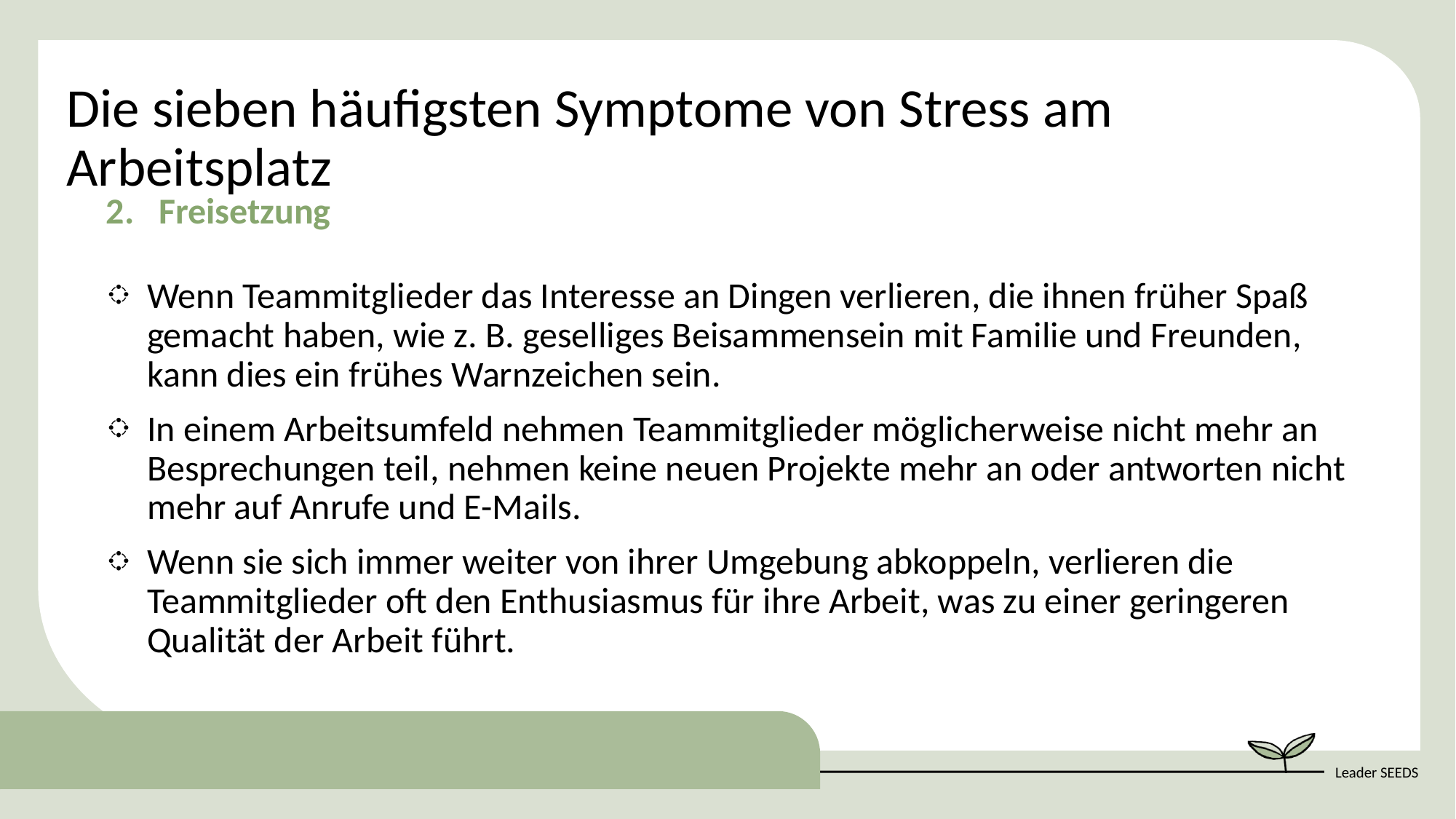

Die sieben häufigsten Symptome von Stress am Arbeitsplatz

2.   Freisetzung

Wenn Teammitglieder das Interesse an Dingen verlieren, die ihnen früher Spaß gemacht haben, wie z. B. geselliges Beisammensein mit Familie und Freunden, kann dies ein frühes Warnzeichen sein.
In einem Arbeitsumfeld nehmen Teammitglieder möglicherweise nicht mehr an Besprechungen teil, nehmen keine neuen Projekte mehr an oder antworten nicht mehr auf Anrufe und E-Mails.
Wenn sie sich immer weiter von ihrer Umgebung abkoppeln, verlieren die Teammitglieder oft den Enthusiasmus für ihre Arbeit, was zu einer geringeren Qualität der Arbeit führt.